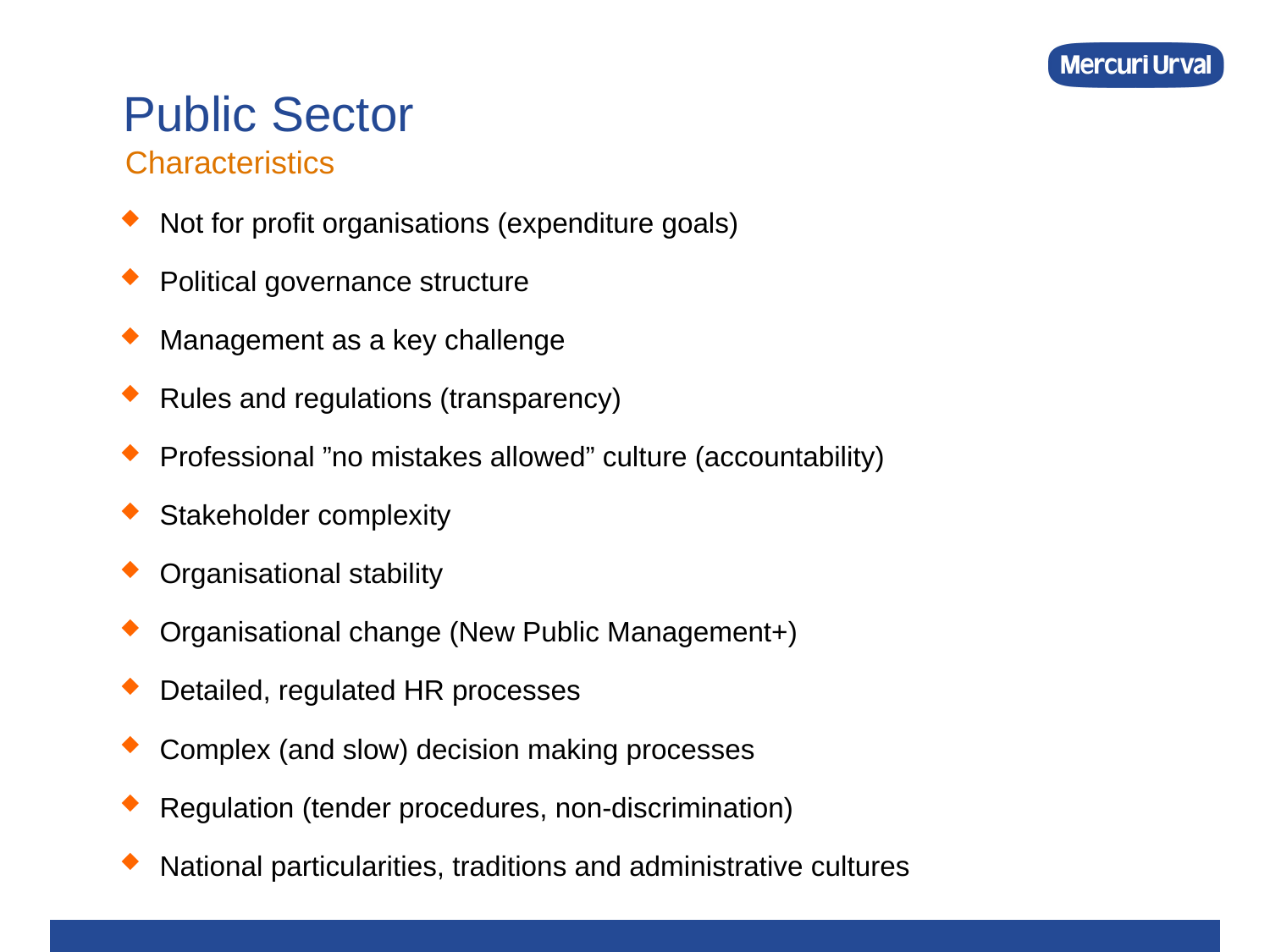

# Public Sector
Characteristics

Not for profit organisations (expenditure goals)
Political governance structure
Management as a key challenge
Rules and regulations (transparency)
Professional ”no mistakes allowed” culture (accountability)
Stakeholder complexity
Organisational stability
Organisational change (New Public Management+)
Detailed, regulated HR processes
Complex (and slow) decision making processes
Regulation (tender procedures, non-discrimination)
National particularities, traditions and administrative cultures